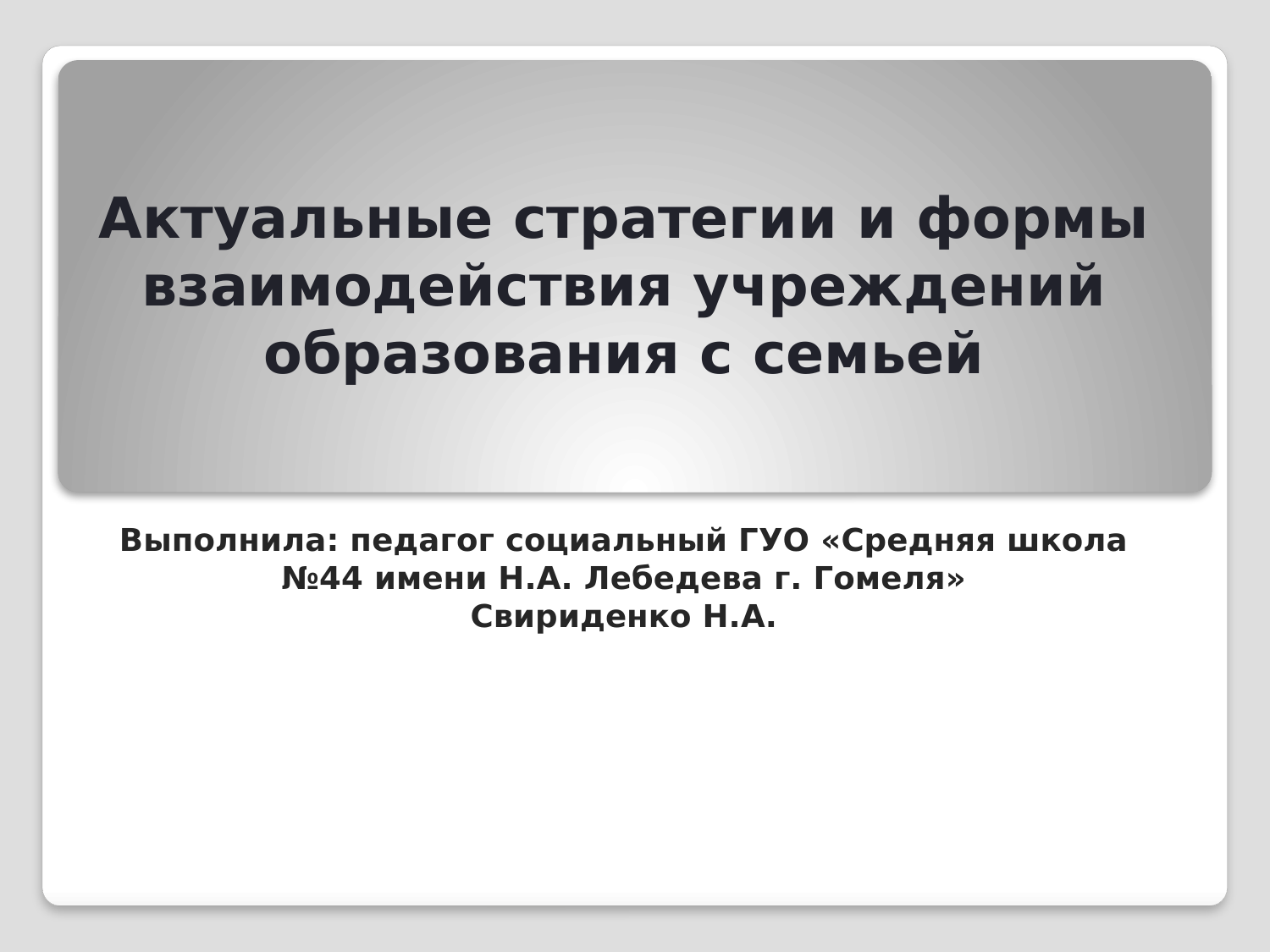

# Актуальные стратегии и формы взаимодействия учреждений образования с семьей Выполнила: педагог социальный ГУО «Средняя школа №44 имени Н.А. Лебедева г. Гомеля» Свириденко Н.А.